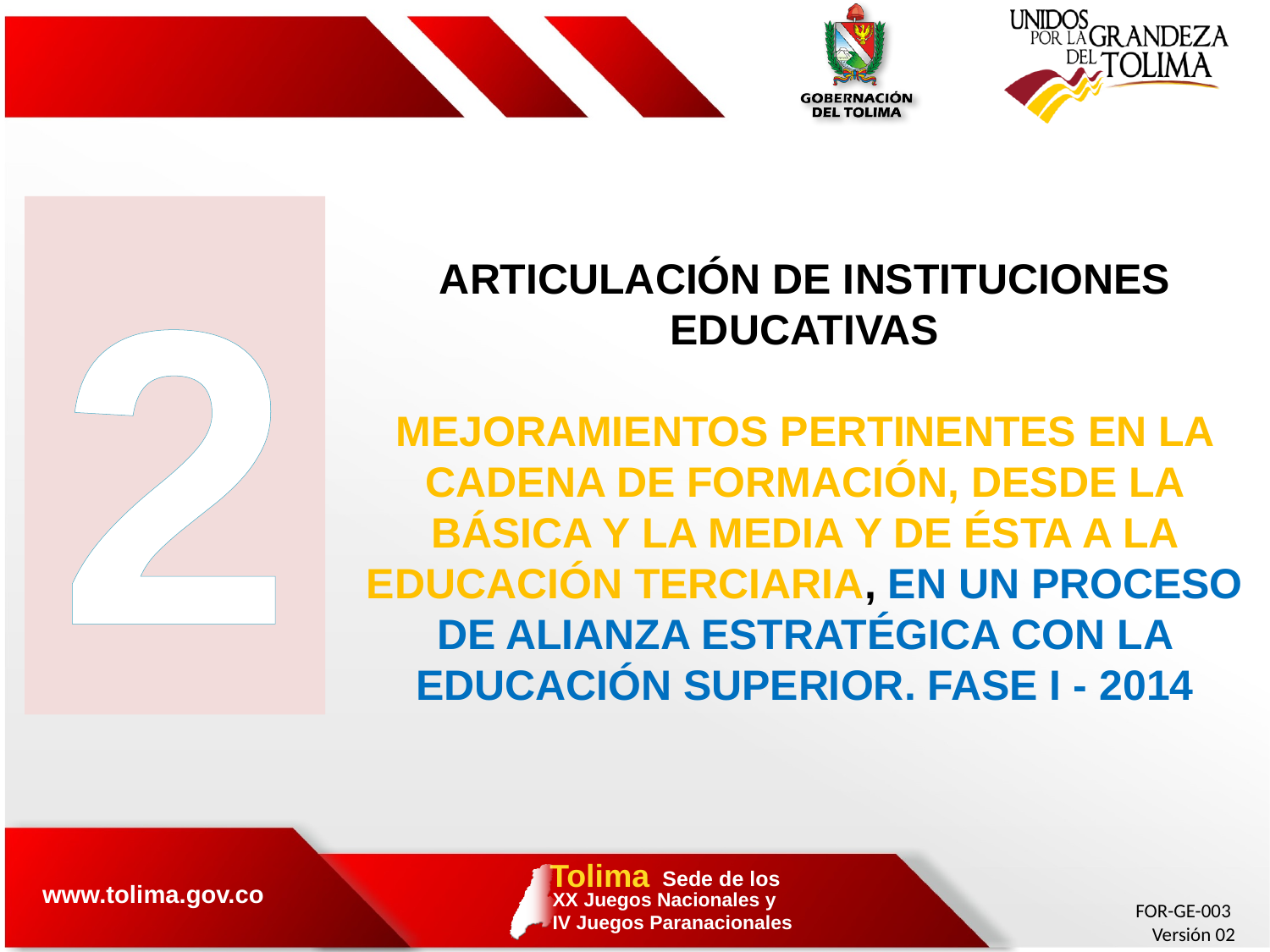

2
ARTICULACIÓN DE INSTITUCIONES EDUCATIVAS

MEJORAMIENTOS PERTINENTES EN LA CADENA DE FORMACIÓN, DESDE LA BÁSICA Y LA MEDIA Y DE ÉSTA A LA EDUCACIÓN TERCIARIA, EN UN PROCESO DE ALIANZA ESTRATÉGICA CON LA EDUCACIÓN SUPERIOR. FASE I - 2014